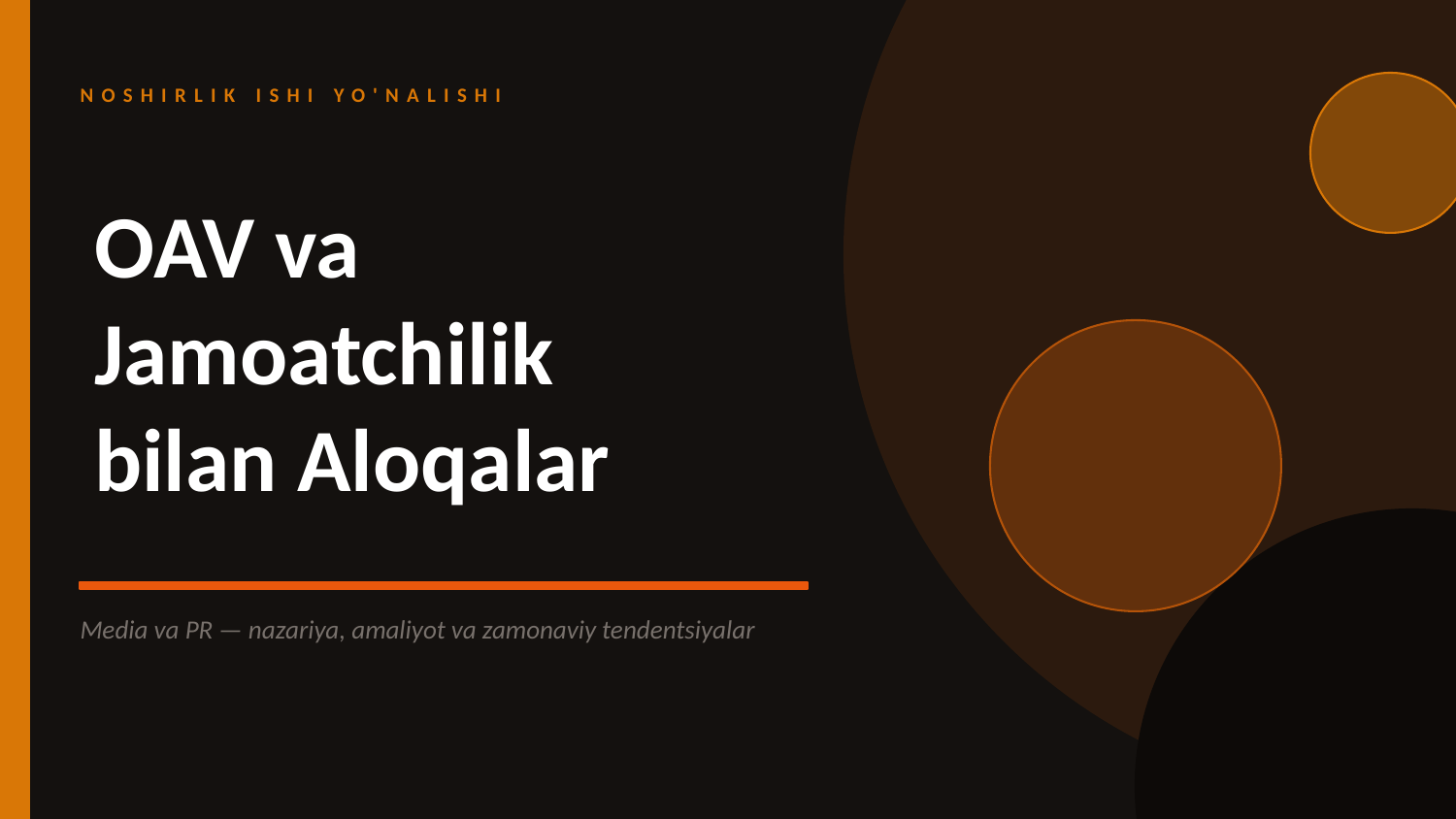

NOSHIRLIK ISHI YO'NALISHI

OAV va
Jamoatchilik
bilan Aloqalar

Media va PR — nazariya, amaliyot va zamonaviy tendentsiyalar